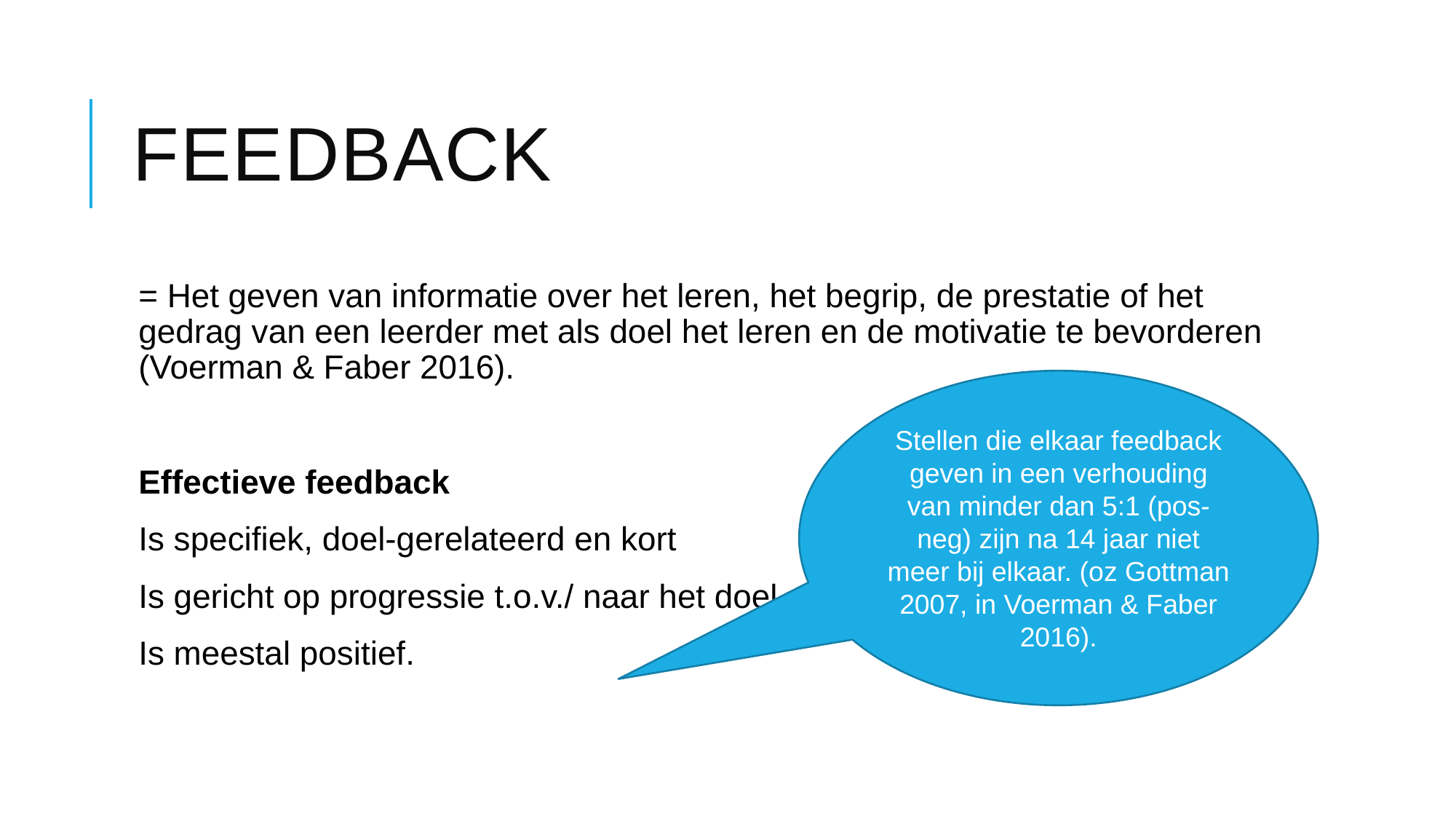

# Feedback
= Het geven van informatie over het leren, het begrip, de prestatie of het gedrag van een leerder met als doel het leren en de motivatie te bevorderen (Voerman & Faber 2016).

Effectieve feedback
Is specifiek, doel-gerelateerd en kort
Is gericht op progressie t.o.v./ naar het doel
Is meestal positief.

Stellen die elkaar feedback geven in een verhouding van minder dan 5:1 (pos-neg) zijn na 14 jaar niet meer bij elkaar. (oz Gottman 2007, in Voerman & Faber 2016).